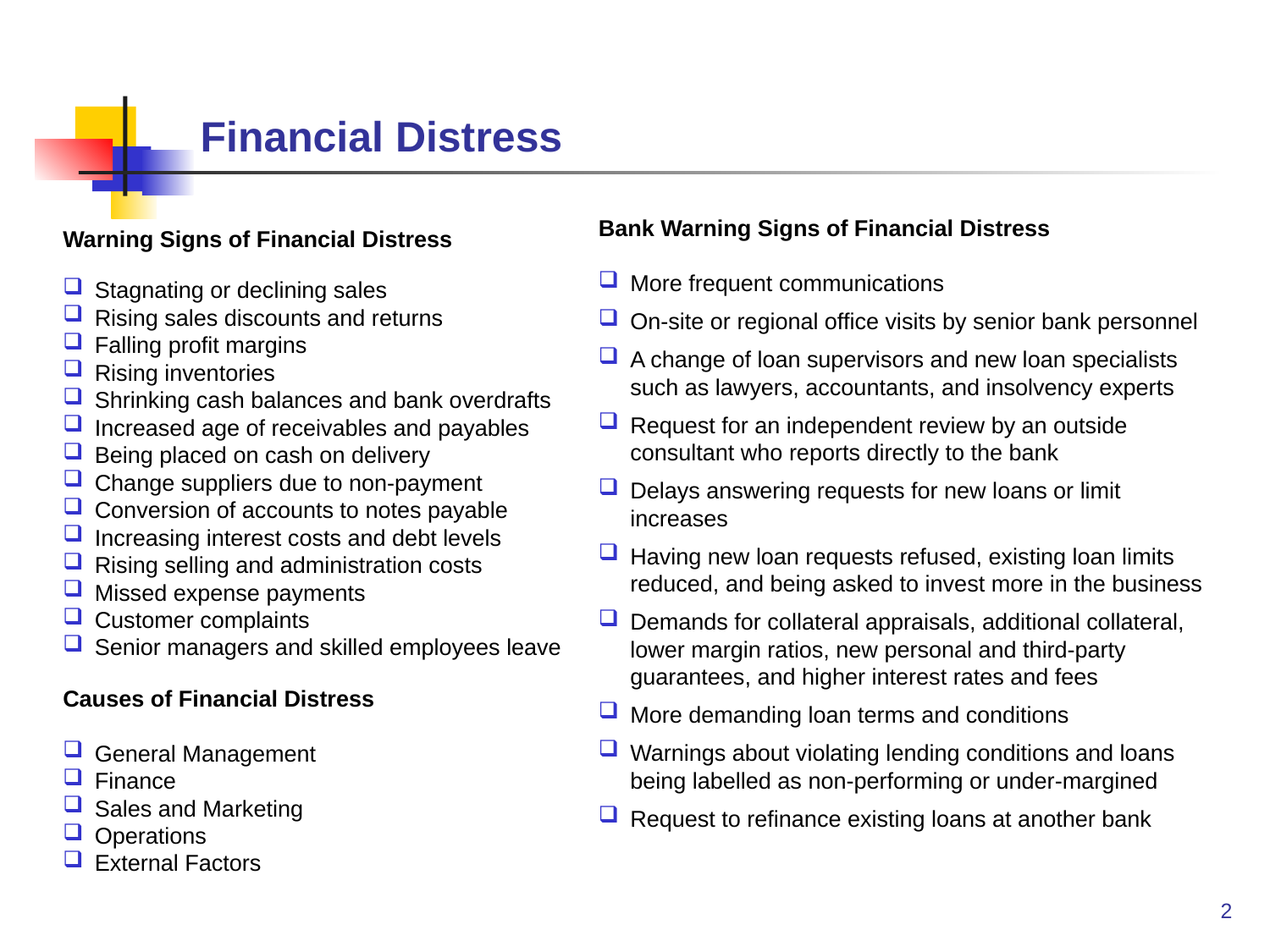

# Financial Distress
Bank Warning Signs of Financial Distress

More frequent communications
On-site or regional office visits by senior bank personnel
A change of loan supervisors and new loan specialists such as lawyers, accountants, and insolvency experts
Request for an independent review by an outside consultant who reports directly to the bank
Delays answering requests for new loans or limit increases
Having new loan requests refused, existing loan limits reduced, and being asked to invest more in the business
Demands for collateral appraisals, additional collateral, lower margin ratios, new personal and third-party guarantees, and higher interest rates and fees
More demanding loan terms and conditions
Warnings about violating lending conditions and loans being labelled as non-performing or under-margined
Request to refinance existing loans at another bank

Warning Signs of Financial Distress

Stagnating or declining sales
Rising sales discounts and returns
Falling profit margins
Rising inventories
Shrinking cash balances and bank overdrafts
Increased age of receivables and payables
Being placed on cash on delivery
Change suppliers due to non-payment
Conversion of accounts to notes payable
Increasing interest costs and debt levels
Rising selling and administration costs
Missed expense payments
Customer complaints
Senior managers and skilled employees leave

Causes of Financial Distress

General Management
Finance
Sales and Marketing
Operations
External Factors

2